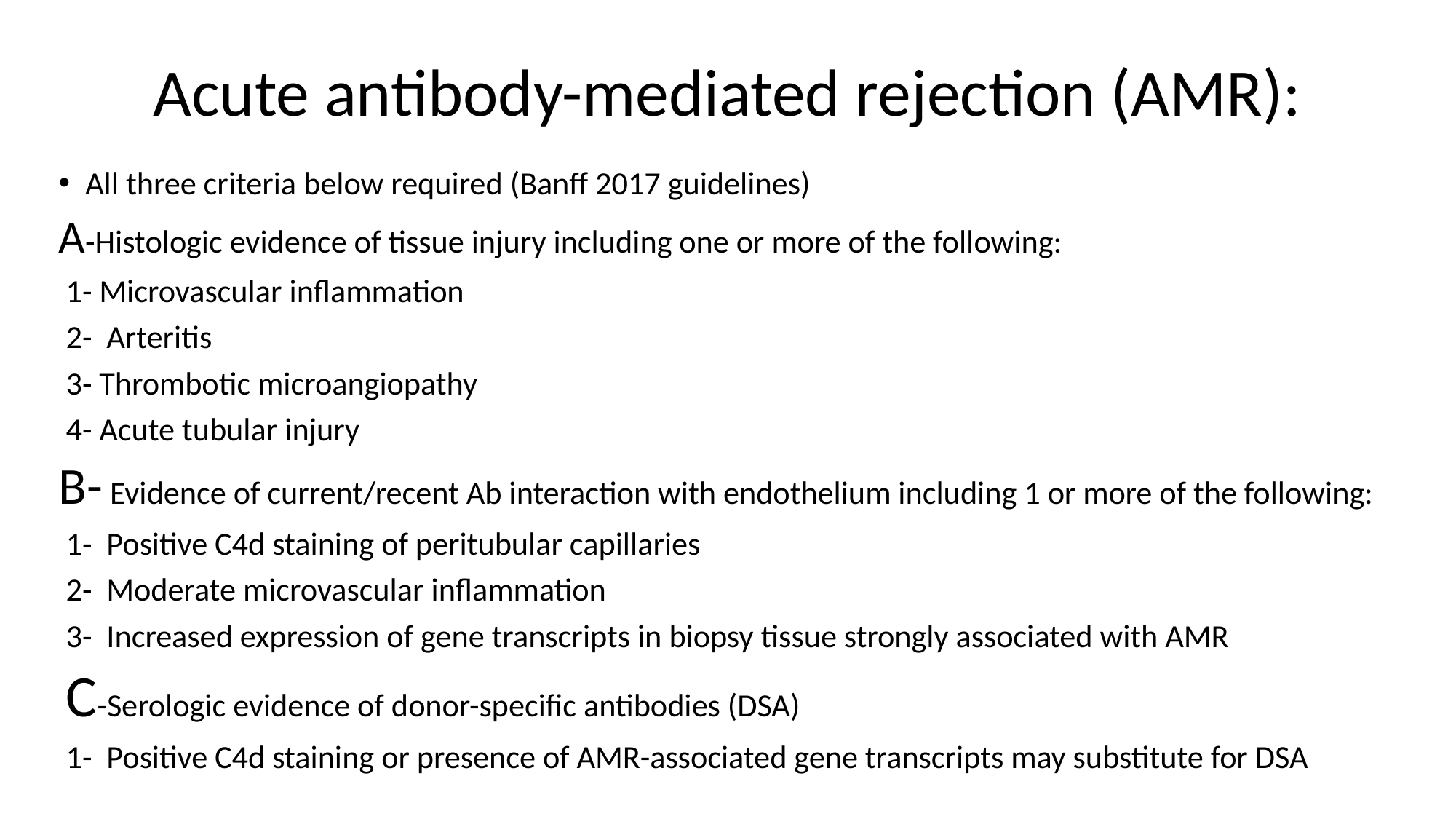

# Acute antibody-mediated rejection (AMR):
All three criteria below required (Banff 2017 guidelines)
A-Histologic evidence of tissue injury including one or more of the following:
 1- Microvascular inflammation
 2-  Arteritis
 3- Thrombotic microangiopathy
 4- Acute tubular injury
B- Evidence of current/recent Ab interaction with endothelium including 1 or more of the following:
 1-  Positive C4d staining of peritubular capillaries
 2-  Moderate microvascular inflammation
 3-  Increased expression of gene transcripts in biopsy tissue strongly associated with AMR
 C-Serologic evidence of donor-specific antibodies (DSA)
 1-  Positive C4d staining or presence of AMR-associated gene transcripts may substitute for DSA